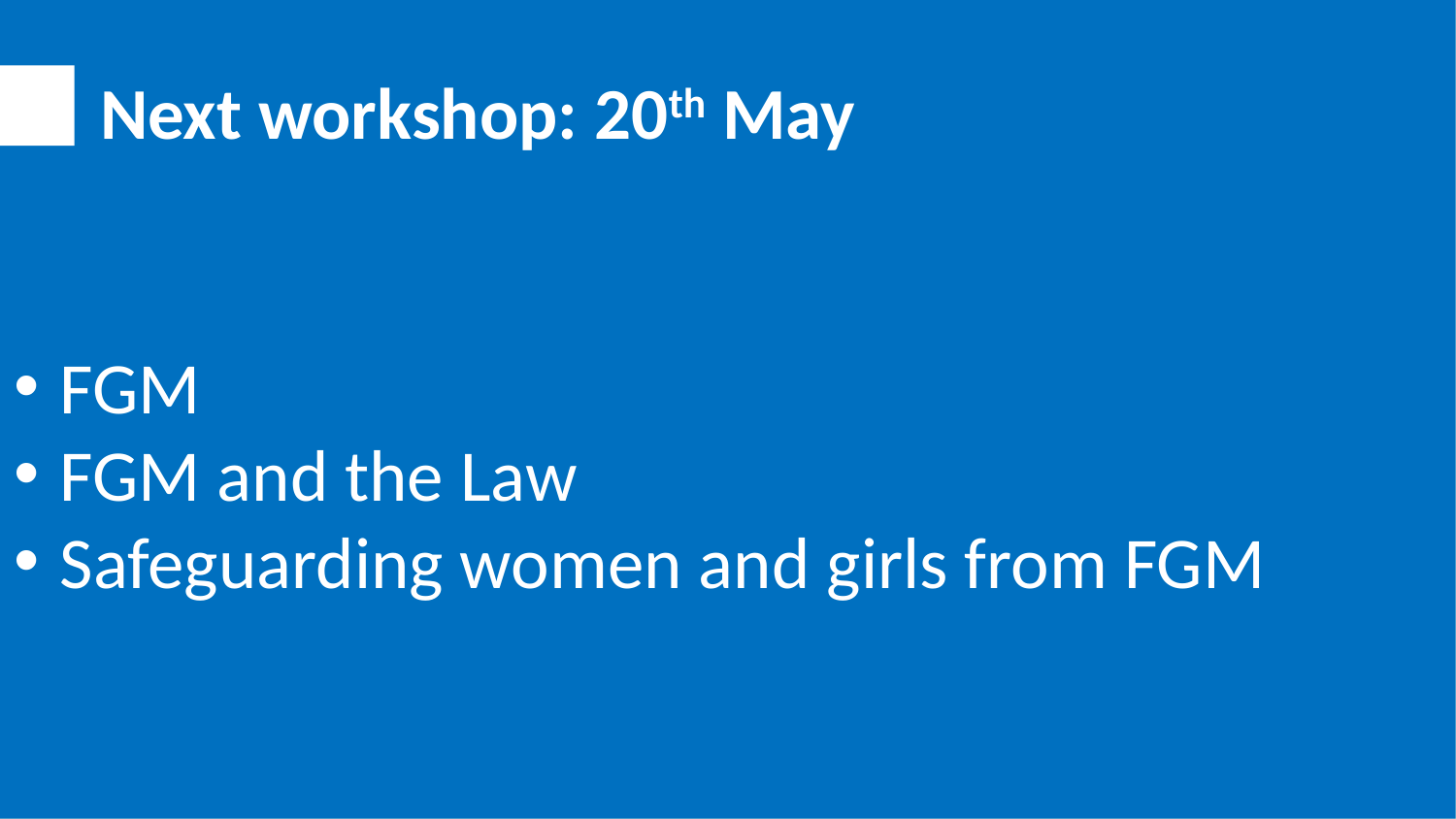

FGM
FGM and the Law
Safeguarding women and girls from FGM

#
Next workshop: 20th May